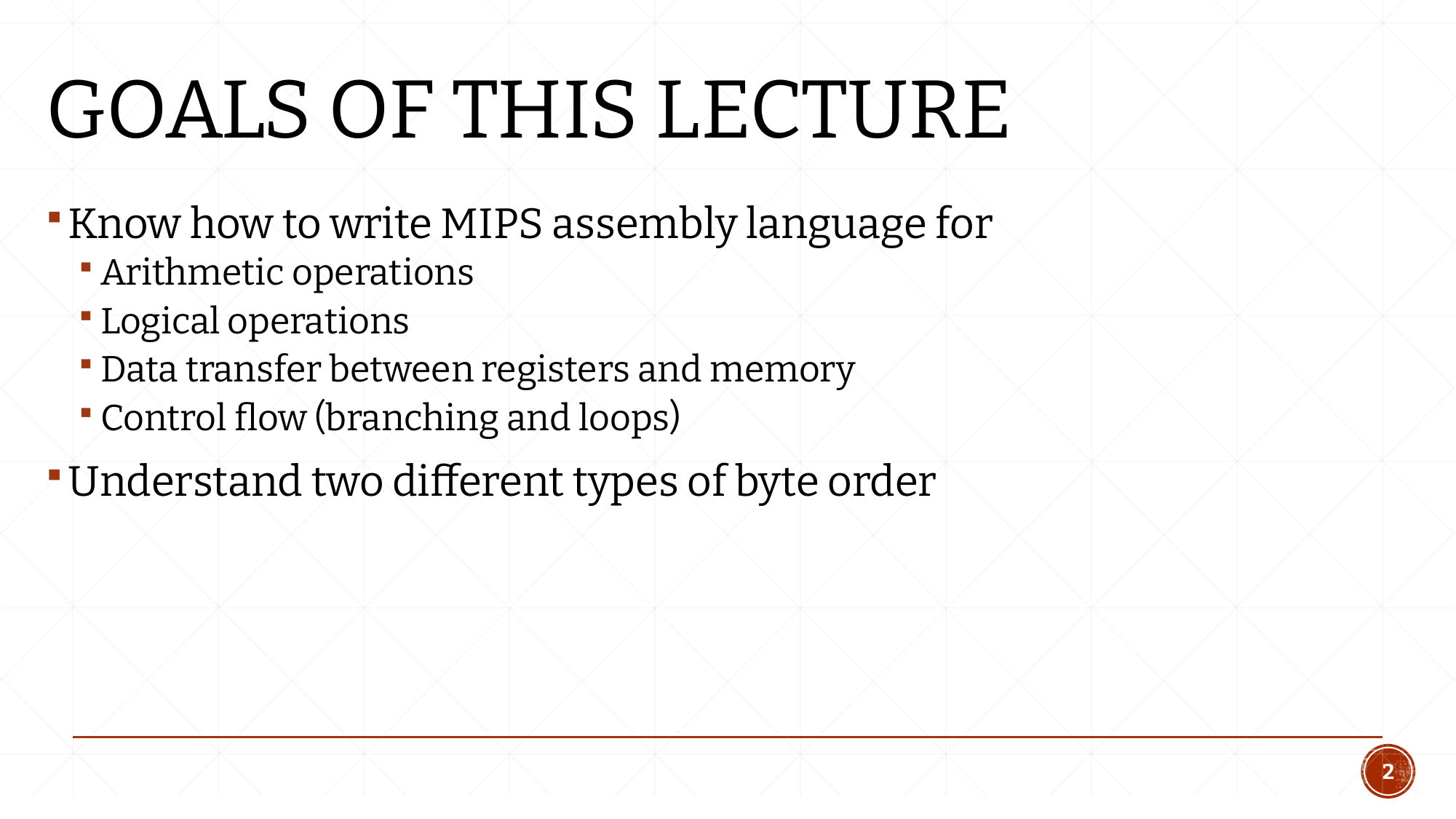

# Goals of this lecture
Know how to write MIPS assembly language for
Arithmetic operations
Logical operations
Data transfer between registers and memory
Control flow (branching and loops)
Understand two different types of byte order
2